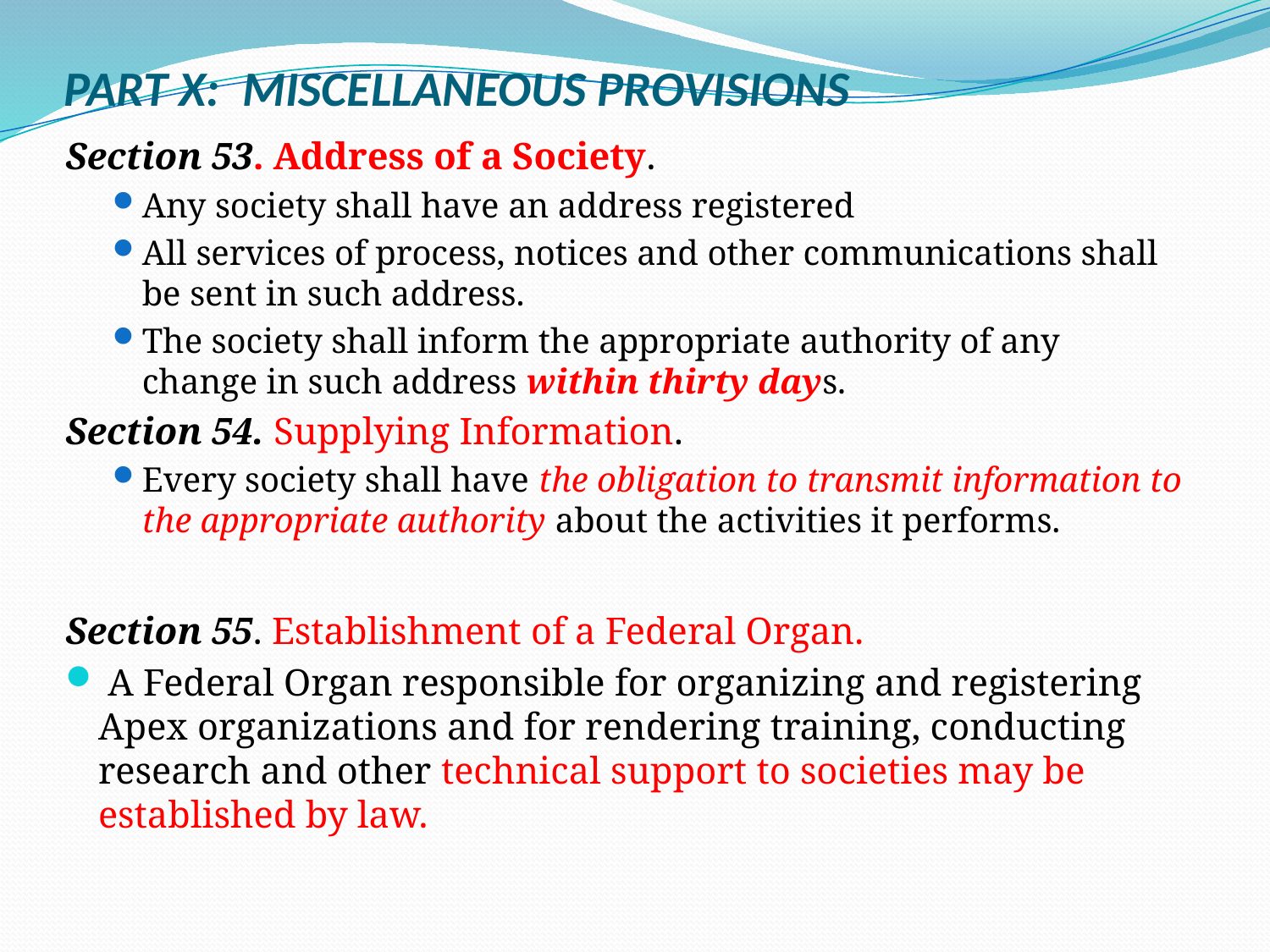

# PART X:  MISCELLANEOUS PROVISIONS
Section 53. Address of a Society.
Any society shall have an address registered
All services of process, notices and other communications shall be sent in such address.
The society shall inform the appropriate authority of any change in such address within thirty days.
Section 54. Supplying Information.
Every society shall have the obligation to transmit information to the appropriate authority about the activities it performs.

Section 55. Establishment of a Federal Organ.
 A Federal Organ responsible for organizing and registering Apex organizations and for rendering training, conducting research and other technical support to societies may be established by law.